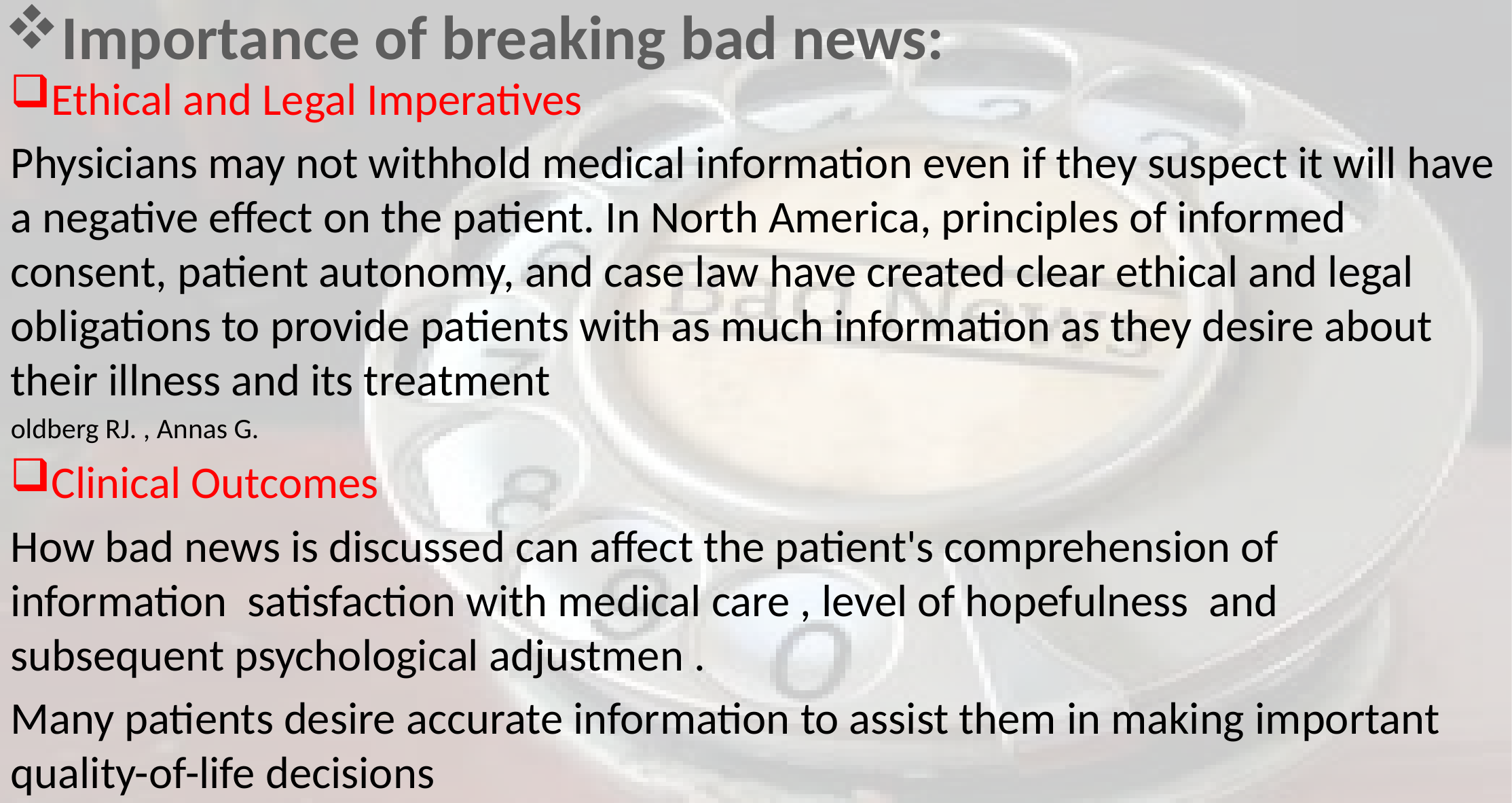

Importance of breaking bad news:
Ethical and Legal Imperatives
Physicians may not withhold medical information even if they suspect it will have a negative effect on the patient. In North America, principles of informed consent, patient autonomy, and case law have created clear ethical and legal obligations to provide patients with as much information as they desire about their illness and its treatment
oldberg RJ. , Annas G.
Clinical Outcomes
How bad news is discussed can affect the patient's comprehension of information  satisfaction with medical care , level of hopefulness  and subsequent psychological adjustmen .
Many patients desire accurate information to assist them in making important quality-of-life decisions